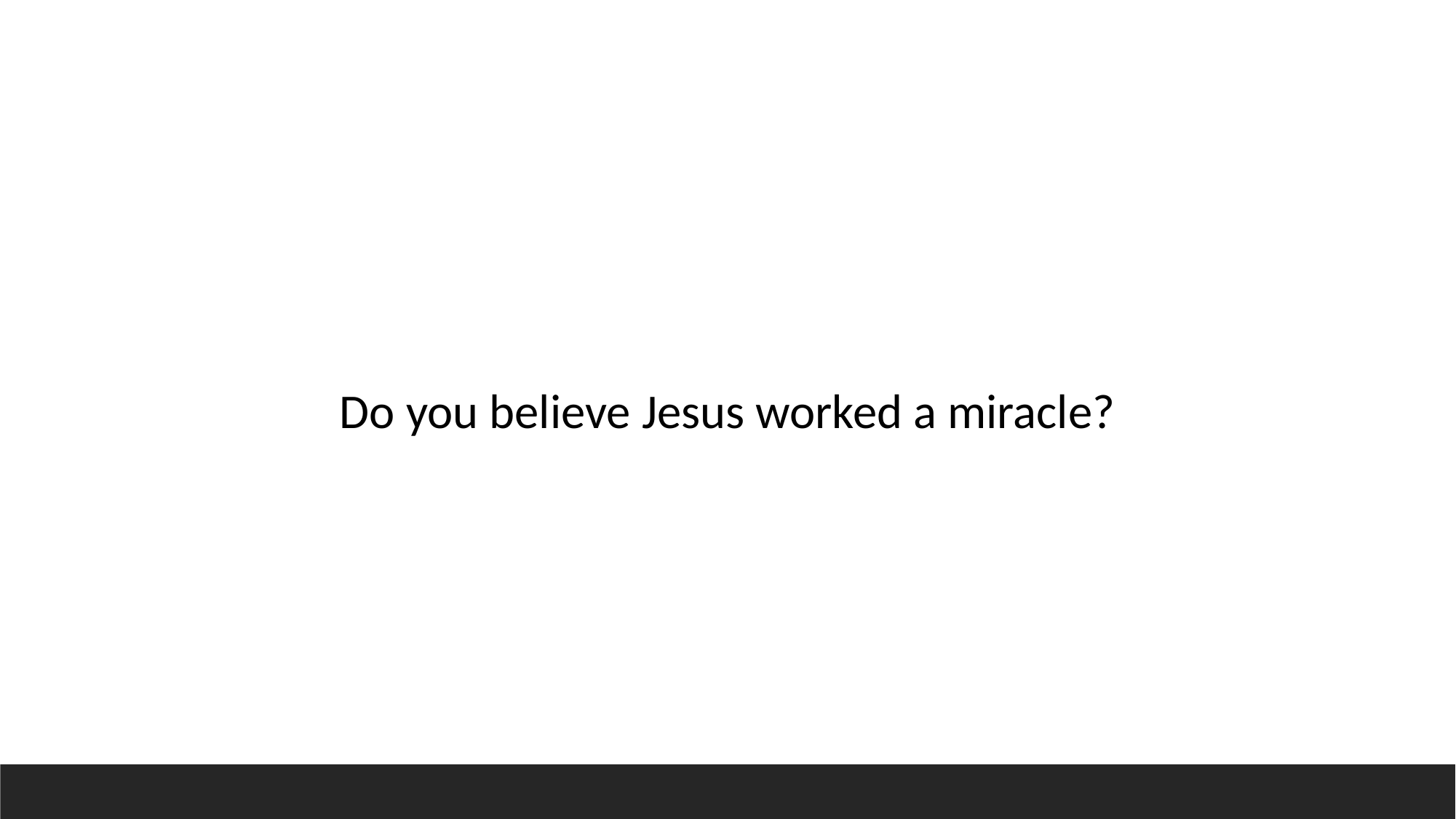

Do you believe Jesus worked a miracle?